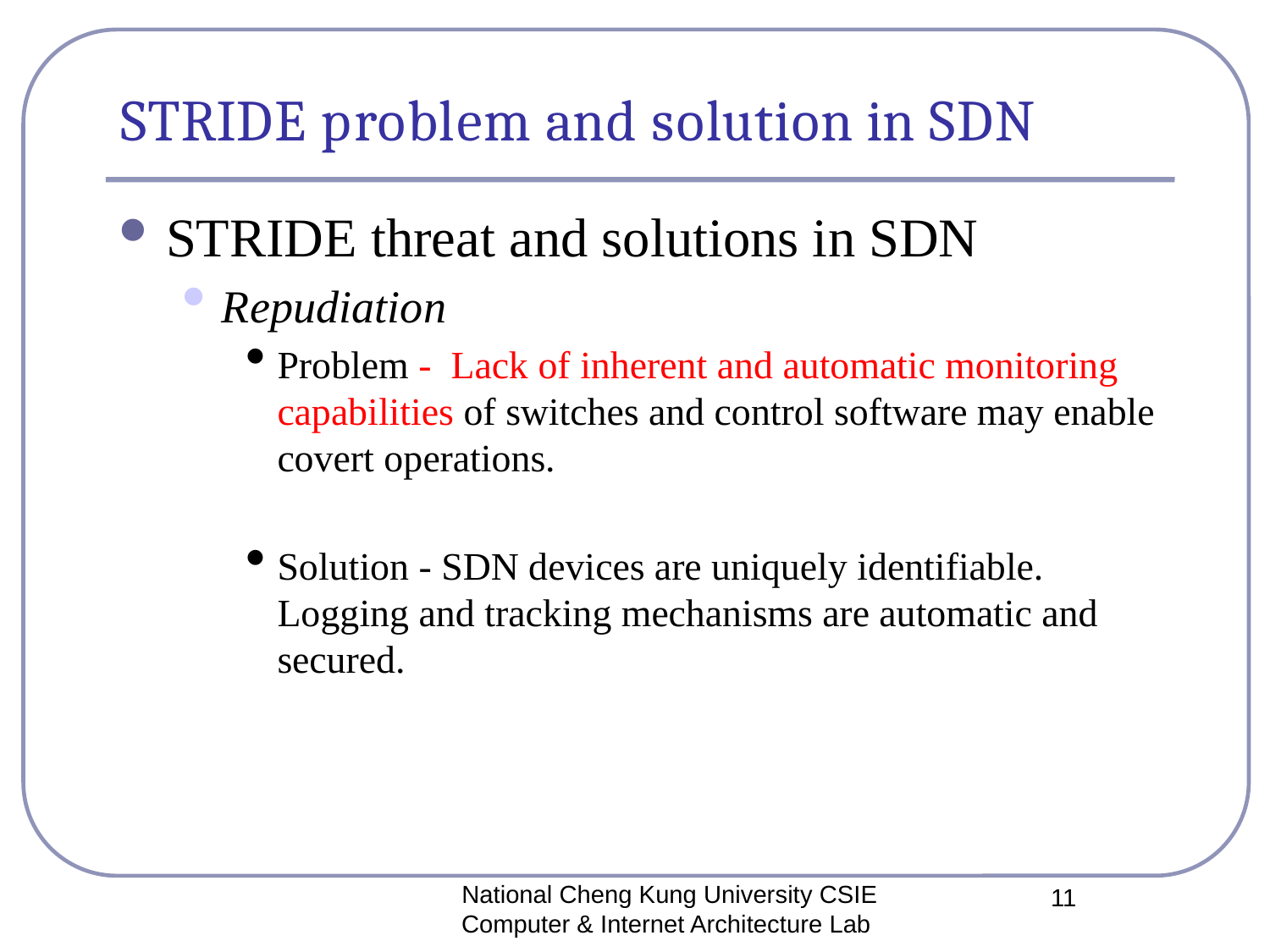

# STRIDE problem and solution in SDN
STRIDE threat and solutions in SDN
Repudiation
Problem -  Lack of inherent and automatic monitoring capabilities of switches and control software may enable covert operations.

Solution - SDN devices are uniquely identifiable. Logging and tracking mechanisms are automatic and secured.

National Cheng Kung University CSIE Computer & Internet Architecture Lab
11